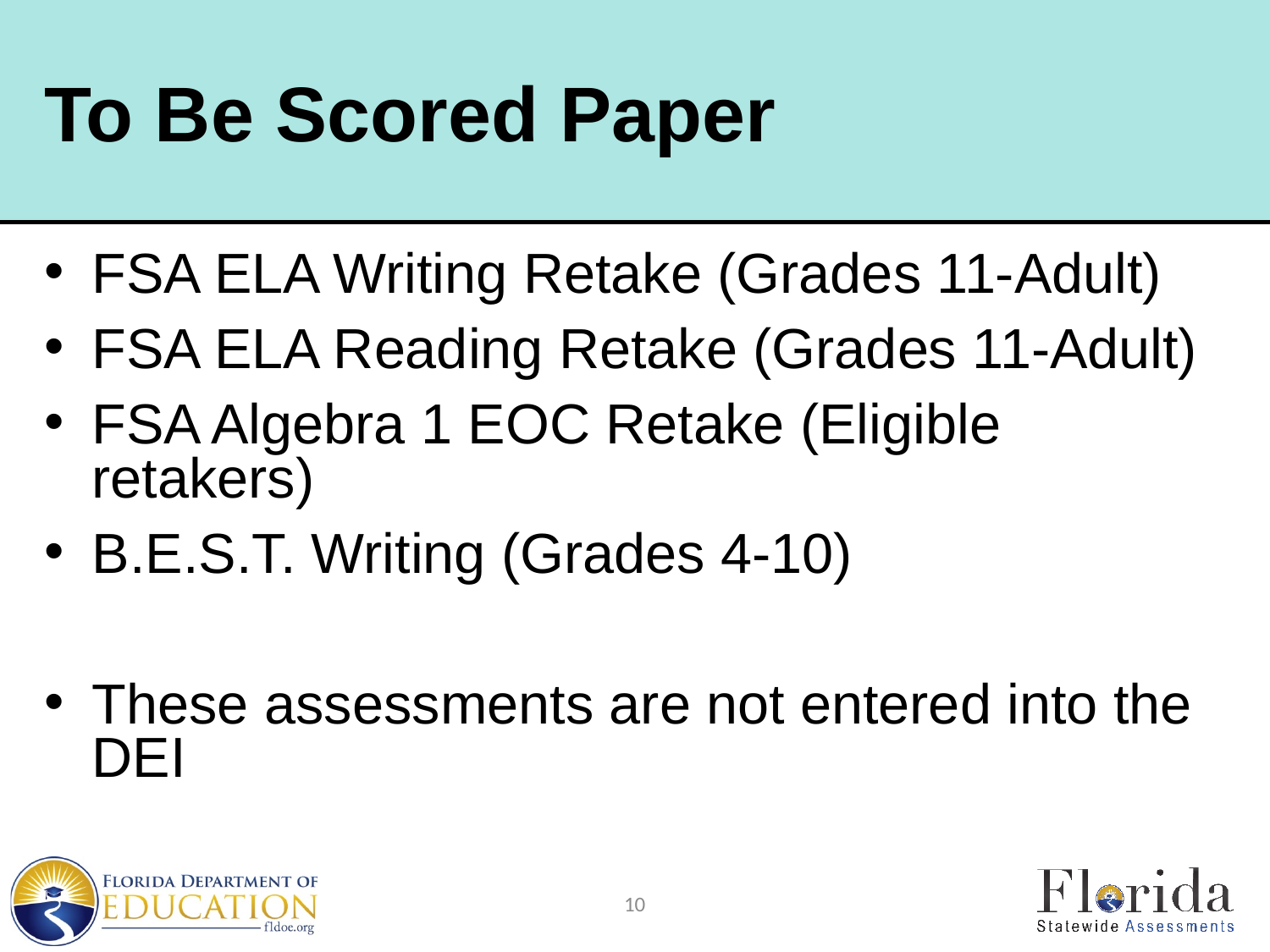

# To Be Scored Paper
FSA ELA Writing Retake (Grades 11-Adult)
FSA ELA Reading Retake (Grades 11-Adult)
FSA Algebra 1 EOC Retake (Eligible retakers)
B.E.S.T. Writing (Grades 4-10)

These assessments are not entered into the DEI
10